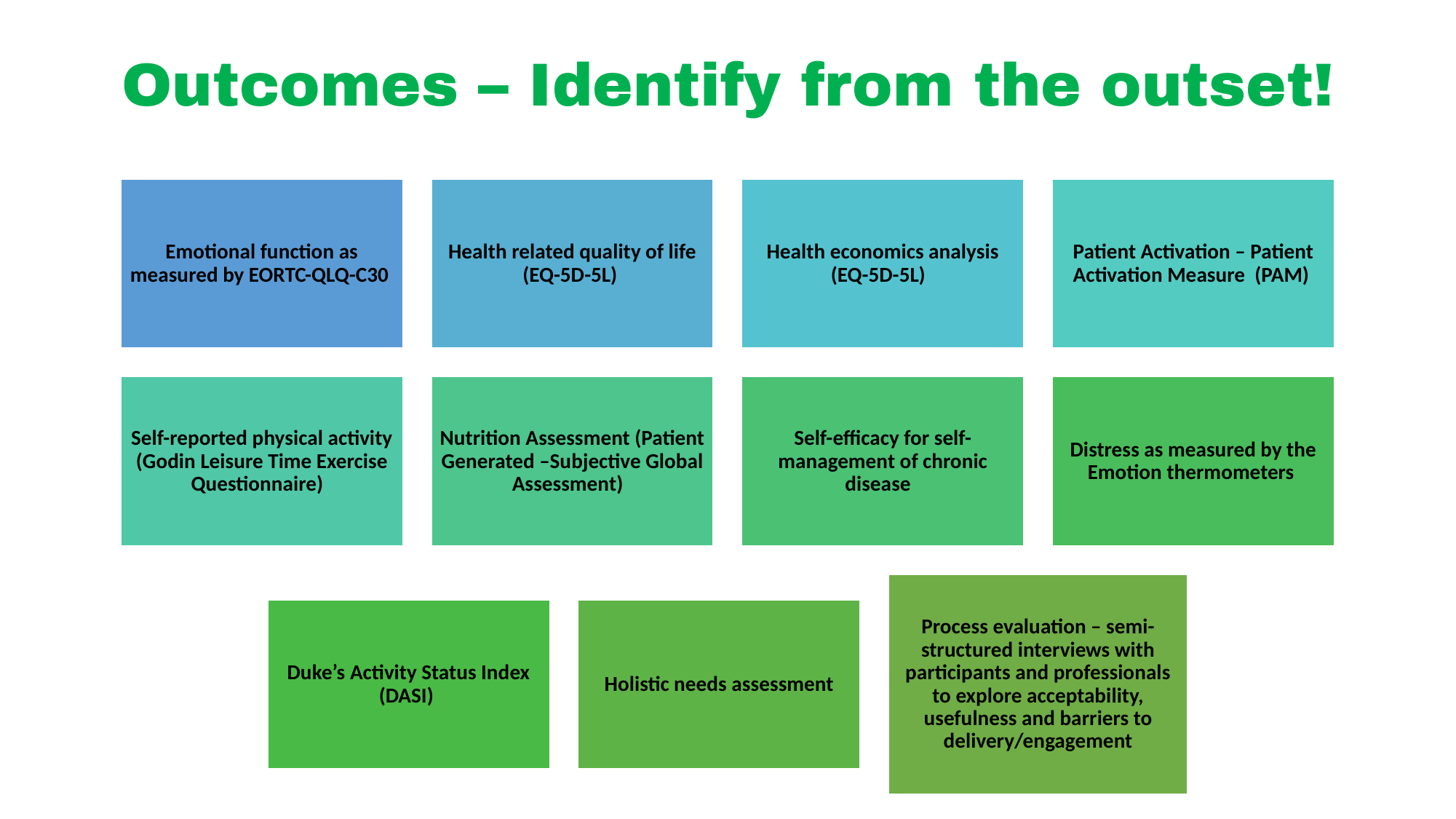

# Outcomes – Identify from the outset!
Emotional function as measured by EORTC-QLQ-C30
Health related quality of life (EQ-5D-5L)
Health economics analysis (EQ-5D-5L)
Patient Activation – Patient Activation Measure  (PAM)
Self-reported physical activity (Godin Leisure Time Exercise Questionnaire)
Nutrition Assessment (Patient Generated –Subjective Global Assessment)
Self-efficacy for self-management of chronic disease
Distress as measured by the Emotion thermometers
Duke’s Activity Status Index (DASI)
Holistic needs assessment
Process evaluation – semi-structured interviews with participants and professionals to explore acceptability, usefulness and barriers to delivery/engagement